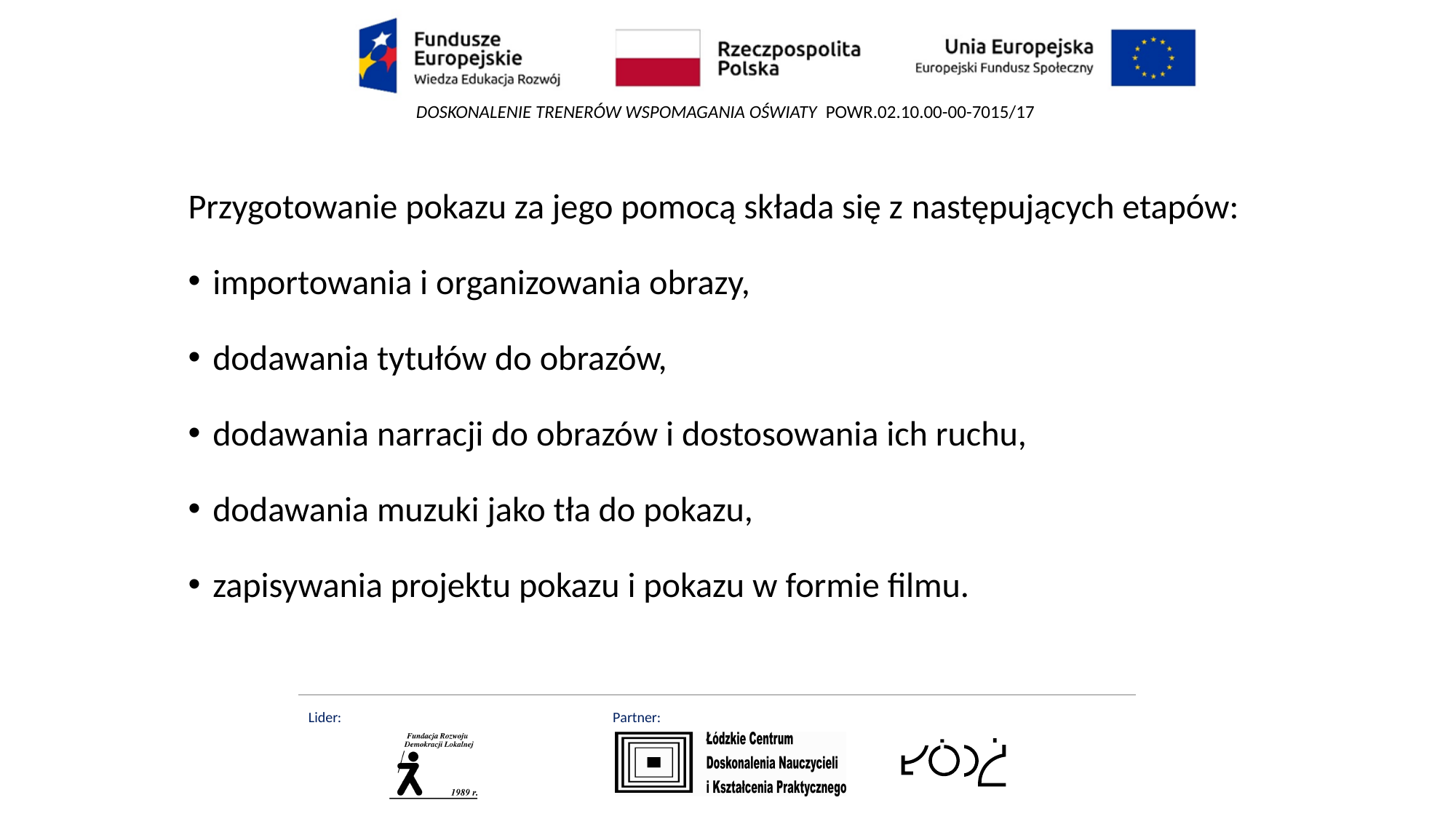

Przygotowanie pokazu za jego pomocą składa się z następujących etapów:
importowania i organizowania obrazy,
dodawania tytułów do obrazów,
dodawania narracji do obrazów i dostosowania ich ruchu,
dodawania muzuki jako tła do pokazu,
zapisywania projektu pokazu i pokazu w formie filmu.